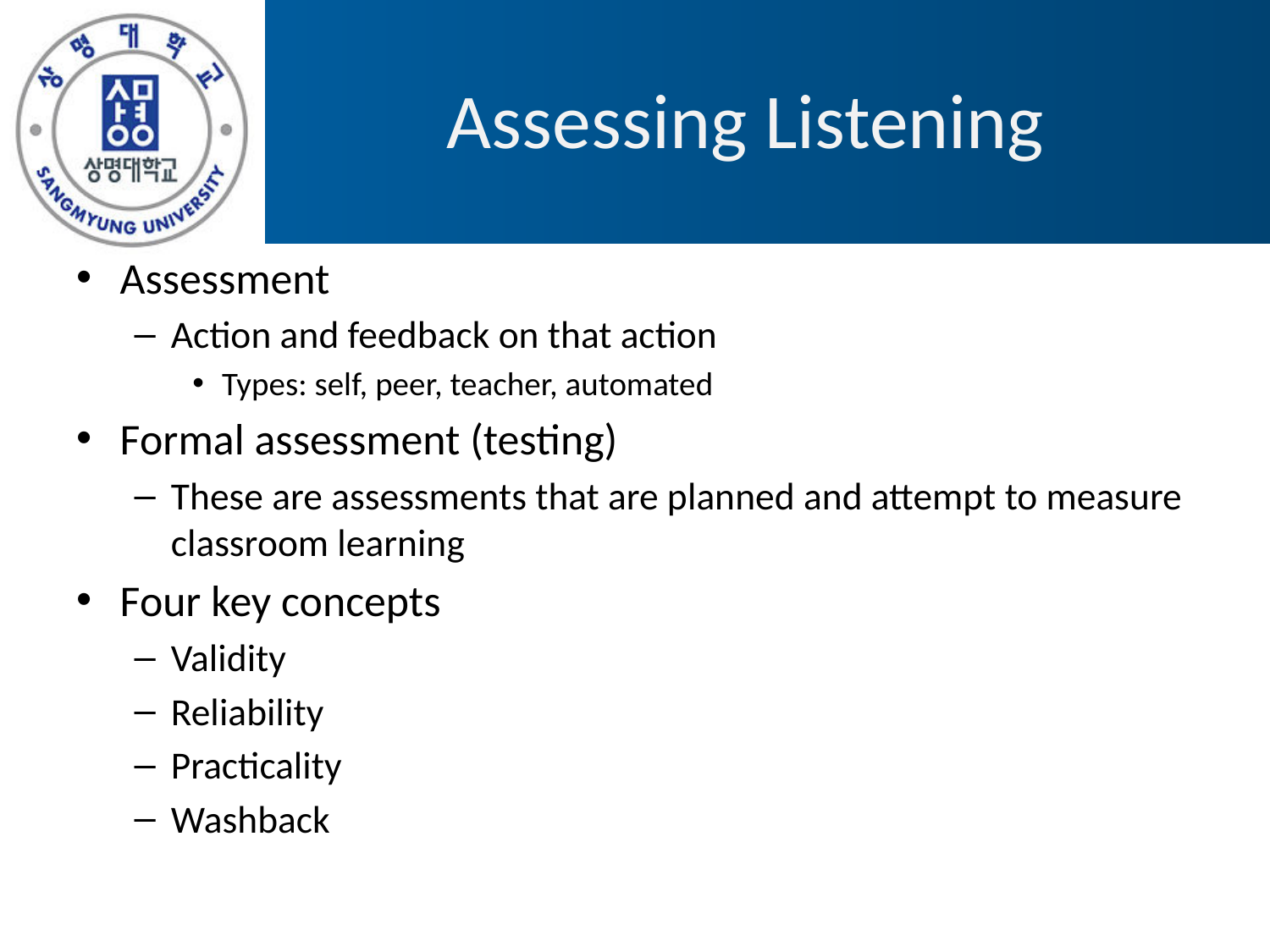

# Assessing Listening
Assessment
Action and feedback on that action
Types: self, peer, teacher, automated
Formal assessment (testing)
These are assessments that are planned and attempt to measure classroom learning
Four key concepts
Validity
Reliability
Practicality
Washback